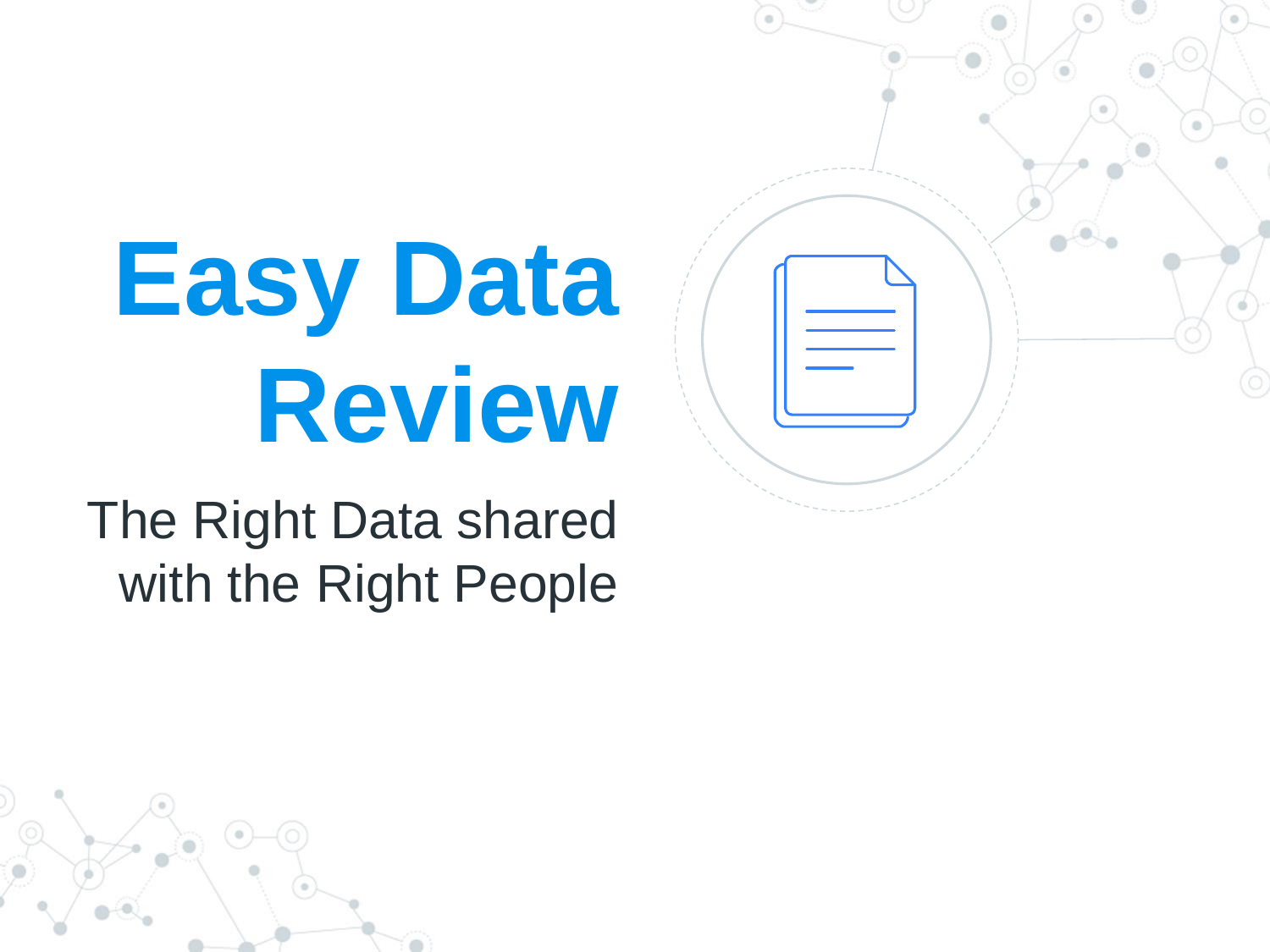

Easy Data Review
The Right Data shared with the Right People